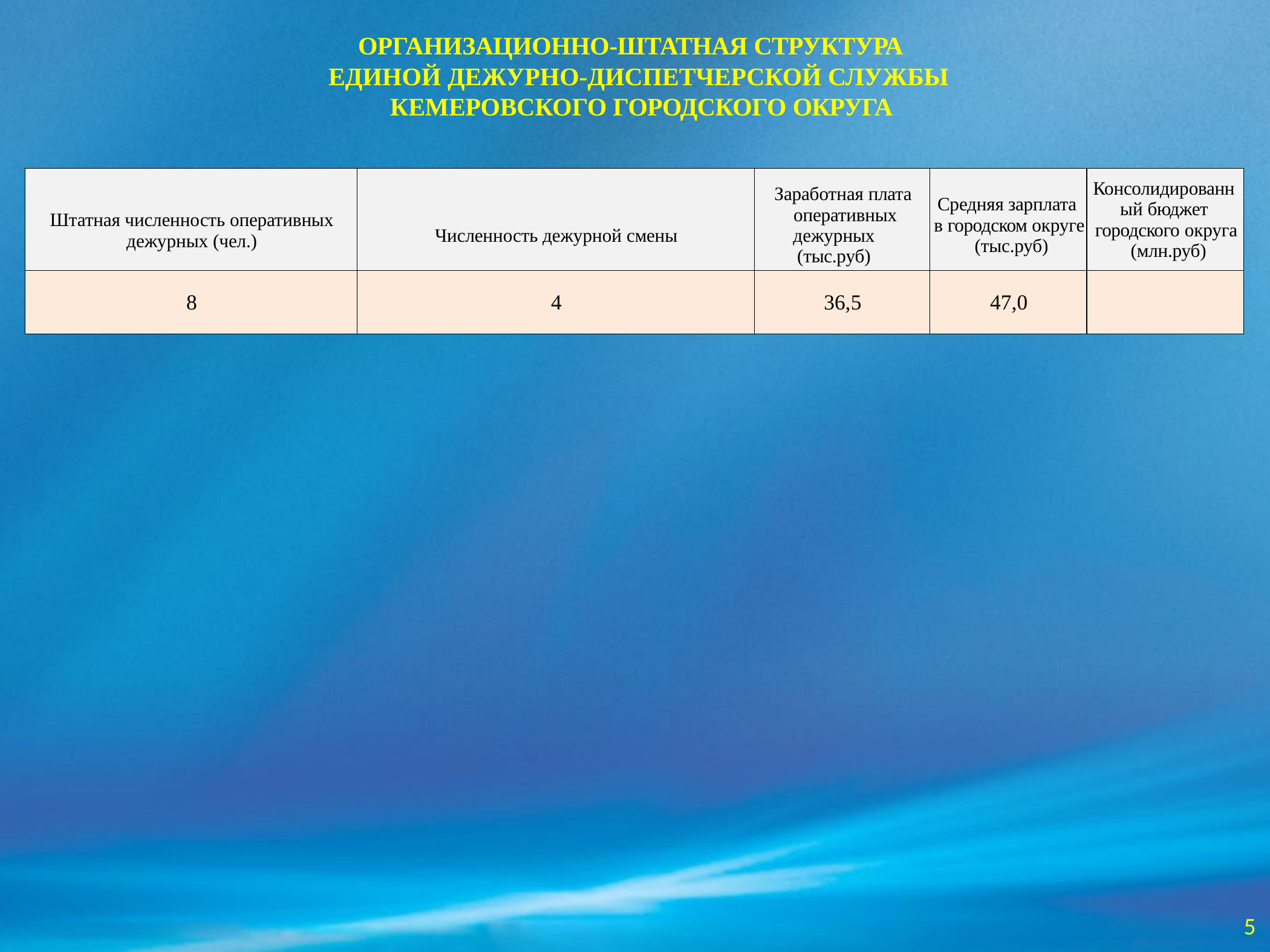

ОРГАНИЗАЦИОННО-ШТАТНАЯ СТРУКТУРА
ЕДИНОЙ ДЕЖУРНО-ДИСПЕТЧЕРСКОЙ СЛУЖБЫ  КЕМЕРОВСКОГО ГОРОДСКОГО ОКРУГА
| Штатная численность оперативных дежурных (чел.) | Численность дежурной смены | Заработная плата оперативных дежурных (тыс.руб) | Средняя зарплата в городском округе (тыс.руб) | Консолидированн ый бюджет городского округа (млн.руб) |
| --- | --- | --- | --- | --- |
| 8 | 4 | 36,5 | 47,0 |  |
5